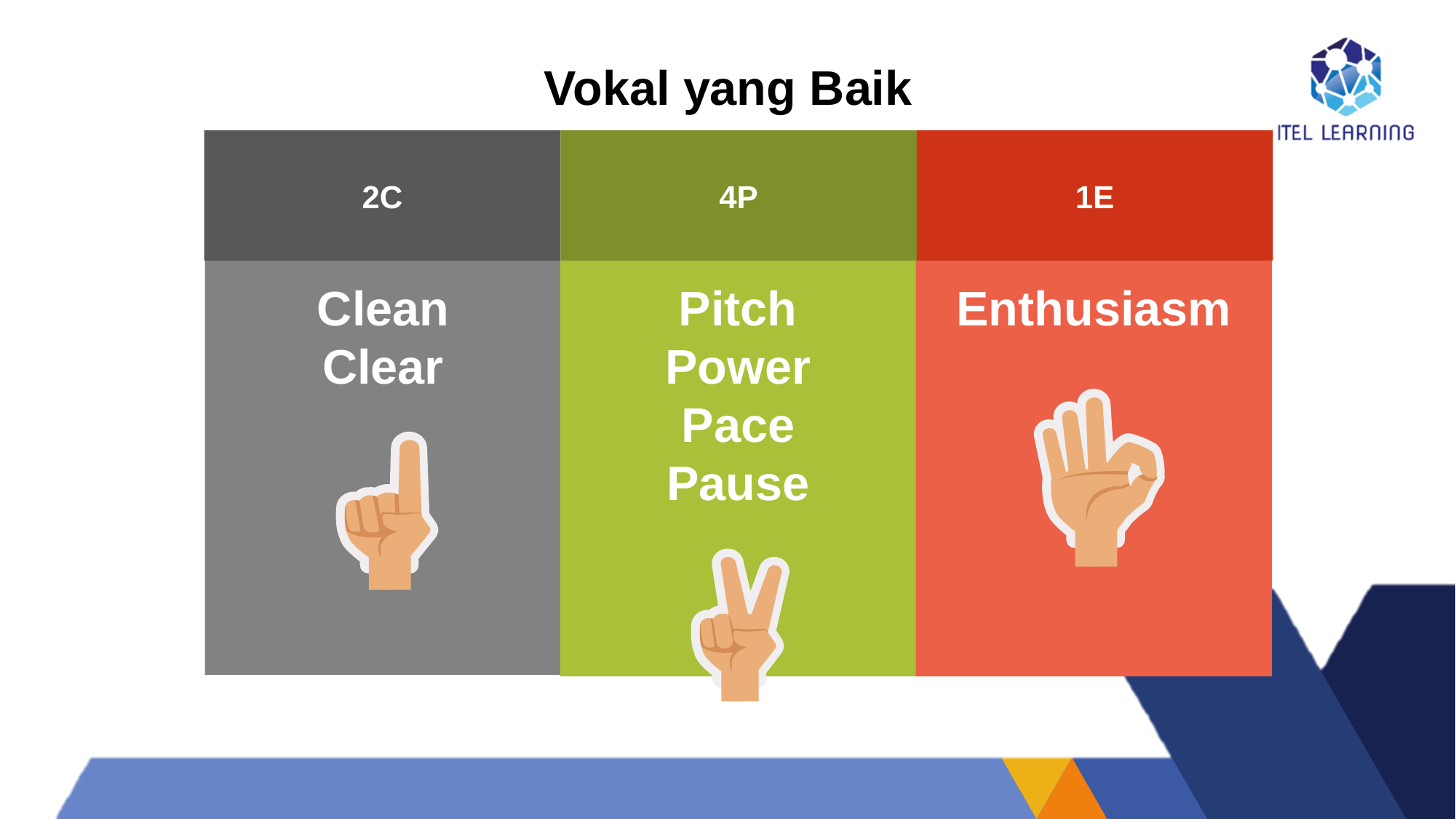

Vokal yang Baik
2c
4P
1E
Enthusiasm
Clean
Clear
Pitch
Power
Pace
Pause